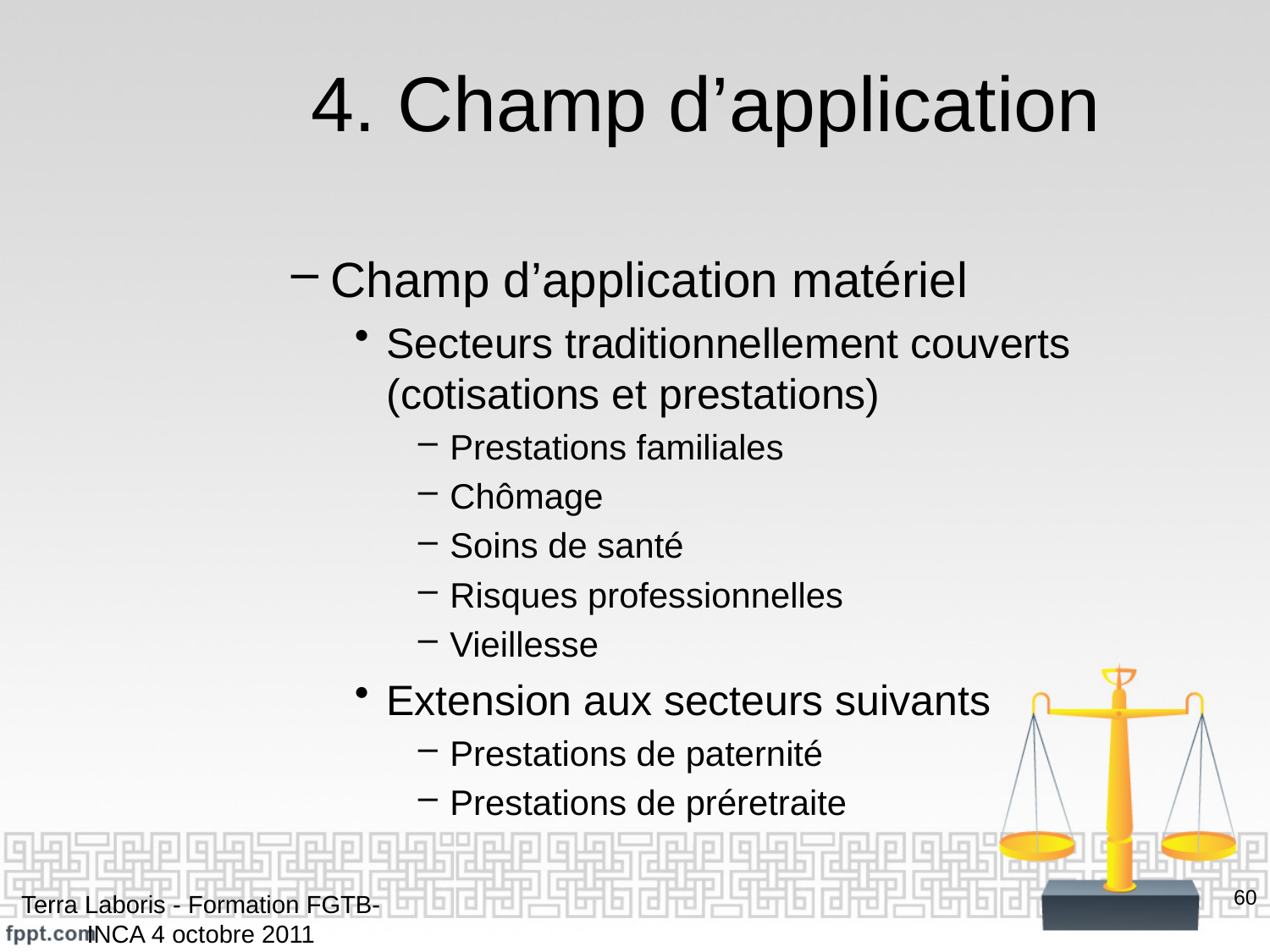

# 4. Champ d’application
Champ d’application matériel
Secteurs traditionnellement couverts (cotisations et prestations)
Prestations familiales
Chômage
Soins de santé
Risques professionnelles
Vieillesse
Extension aux secteurs suivants
Prestations de paternité
Prestations de préretraite

Terra Laboris - Formation FGTB-INCA 4 octobre 2011
60